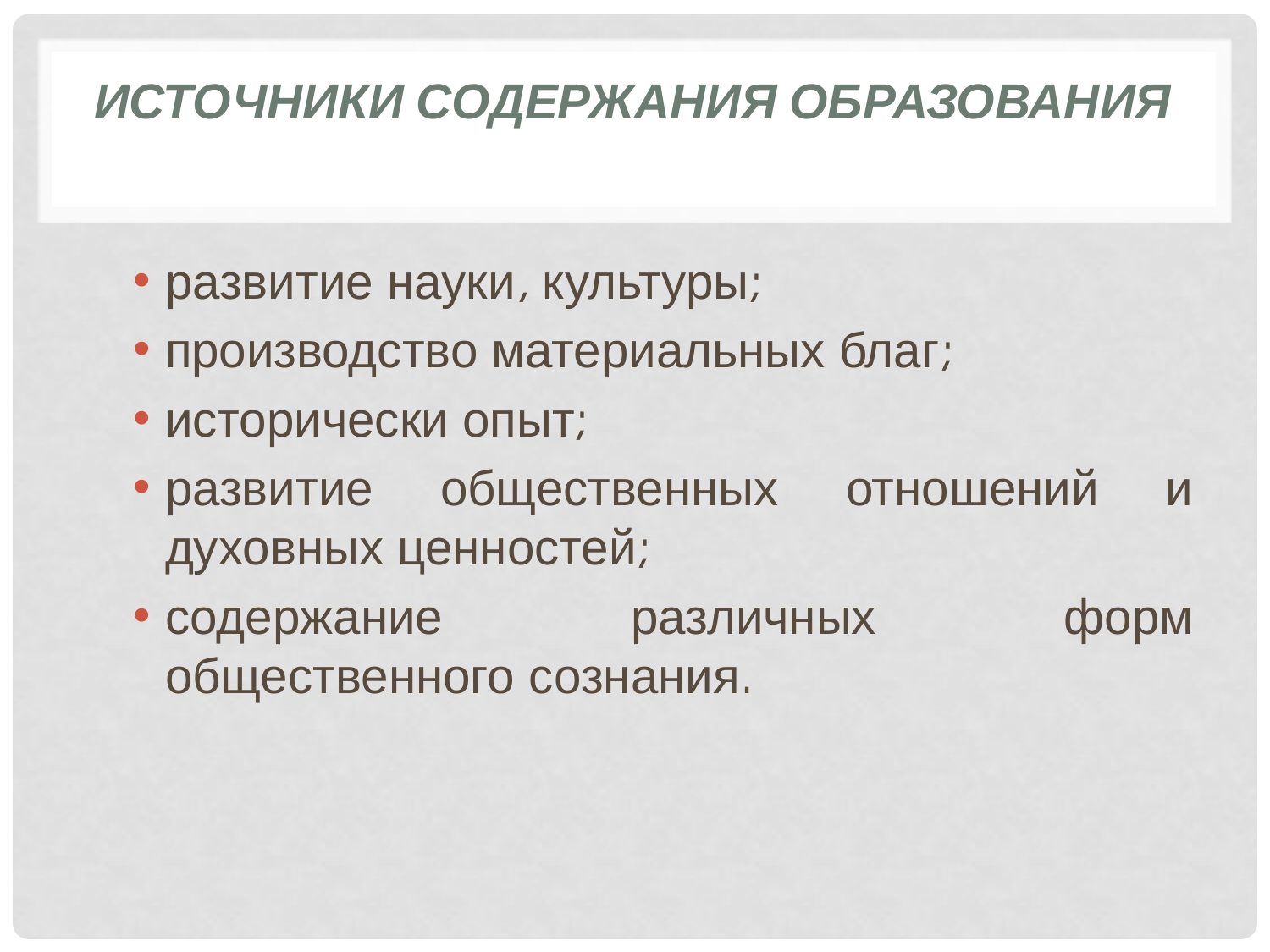

# источники содержания образования
развитие науки, культуры;
производство материальных благ;
исторически опыт;
развитие общественных отношений и духовных ценностей;
содержание различных форм общественного сознания.